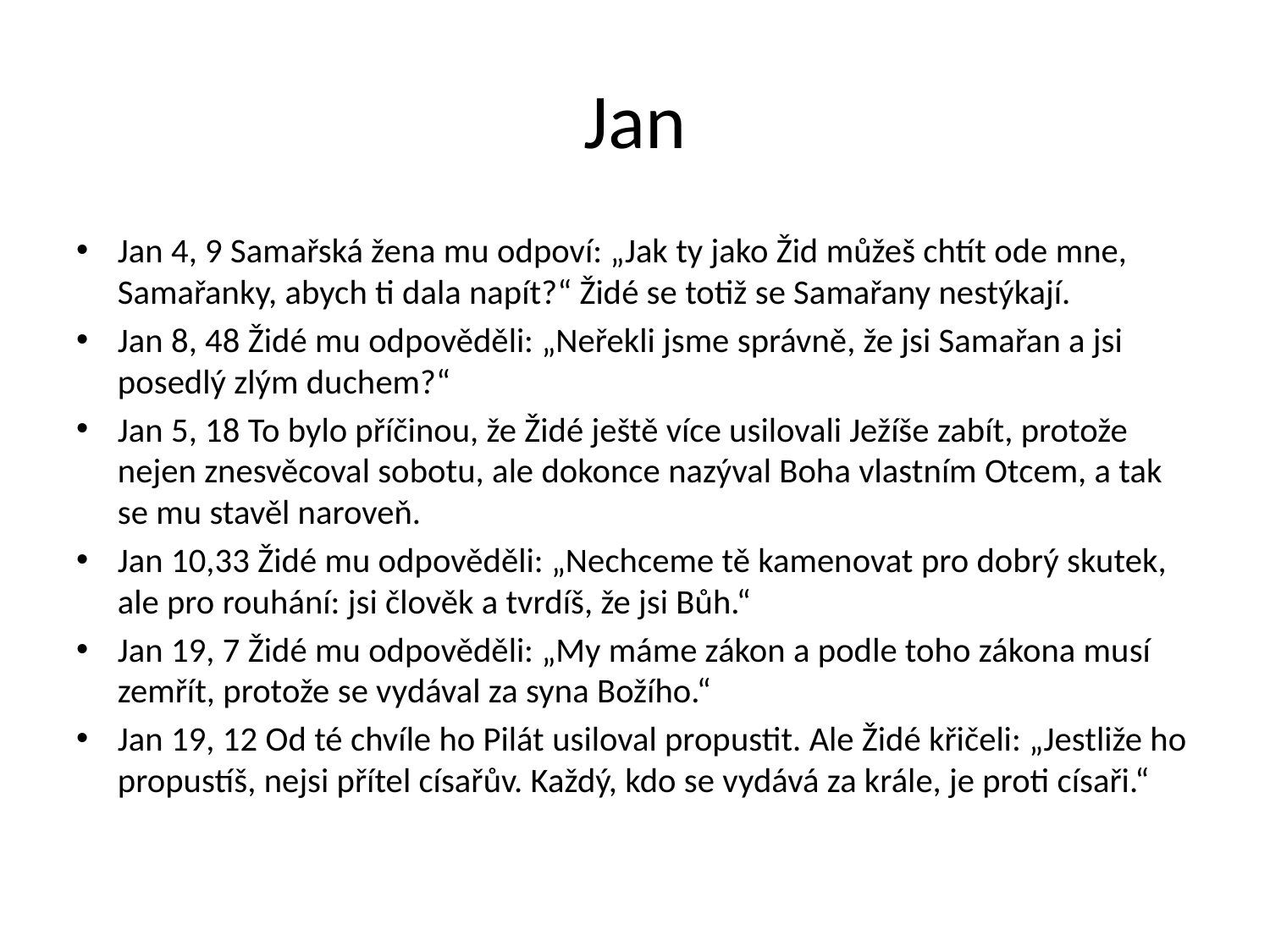

# Jan
Jan 4, 9 Samařská žena mu odpoví: „Jak ty jako Žid můžeš chtít ode mne, Samařanky, abych ti dala napít?“ Židé se totiž se Samařany nestýkají.
Jan 8, 48 Židé mu odpověděli: „Neřekli jsme správně, že jsi Samařan a jsi posedlý zlým duchem?“
Jan 5, 18 To bylo příčinou, že Židé ještě více usilovali Ježíše zabít, protože nejen znesvěcoval sobotu, ale dokonce nazýval Boha vlastním Otcem, a tak se mu stavěl naroveň.
Jan 10,33 Židé mu odpověděli: „Nechceme tě kamenovat pro dobrý skutek, ale pro rouhání: jsi člověk a tvrdíš, že jsi Bůh.“
Jan 19, 7 Židé mu odpověděli: „My máme zákon a podle toho zákona musí zemřít, protože se vydával za syna Božího.“
Jan 19, 12 Od té chvíle ho Pilát usiloval propustit. Ale Židé křičeli: „Jestliže ho propustíš, nejsi přítel císařův. Každý, kdo se vydává za krále, je proti císaři.“